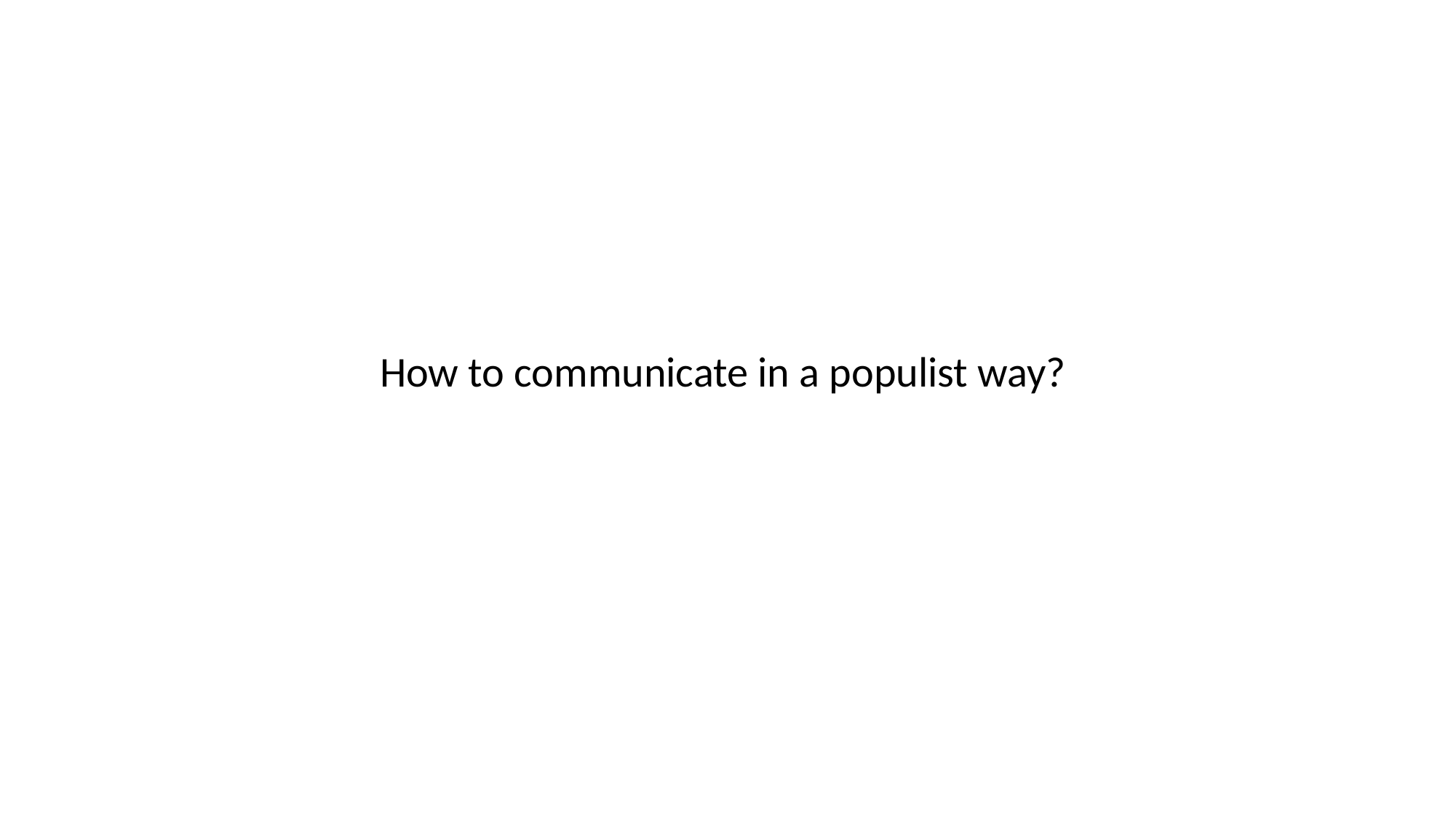

#

How to communicate in a populist way?